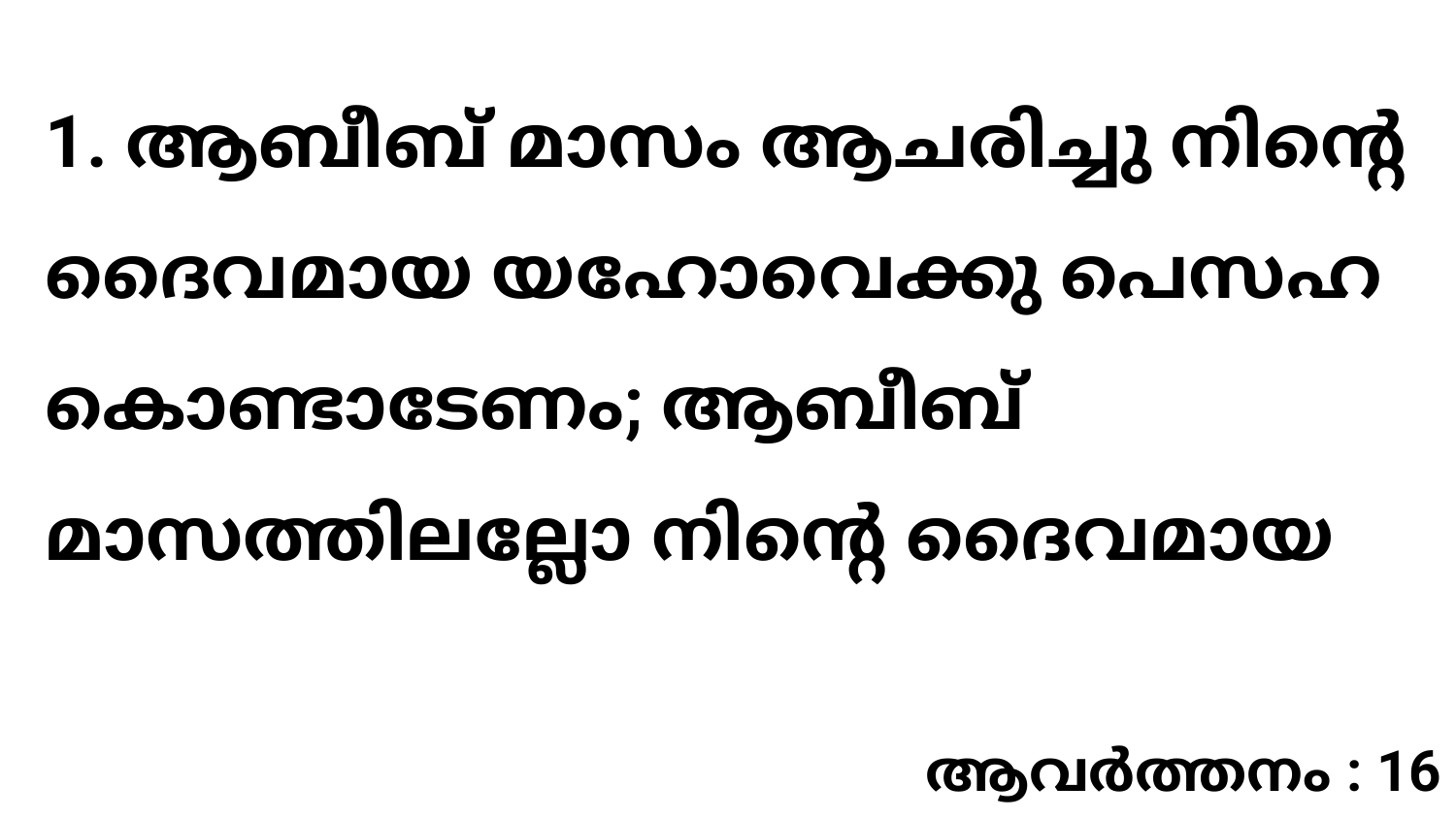

1. ആബീബ് മാസം ആചരിച്ചു നിന്റെ ദൈവമായ യഹോവെക്കു പെസഹ കൊണ്ടാടേണം; ആബീബ് മാസത്തിലല്ലോ നിന്റെ ദൈവമായ
ആവർത്തനം : 16